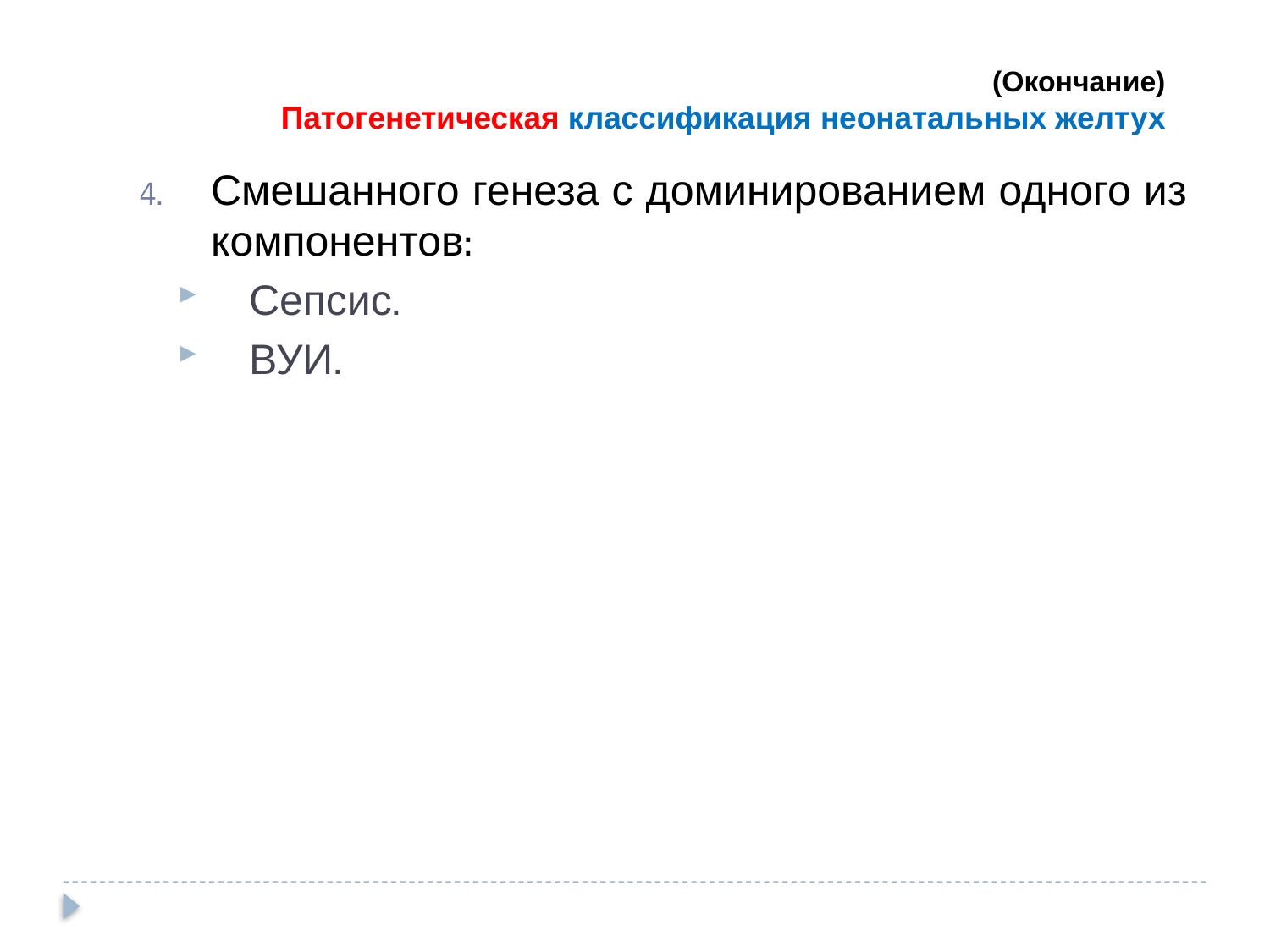

(Окончание)
Патогенетическая классификация неонатальных желтух
Смешанного генеза с доминированием одного из компонентов:
Сепсис.
ВУИ.